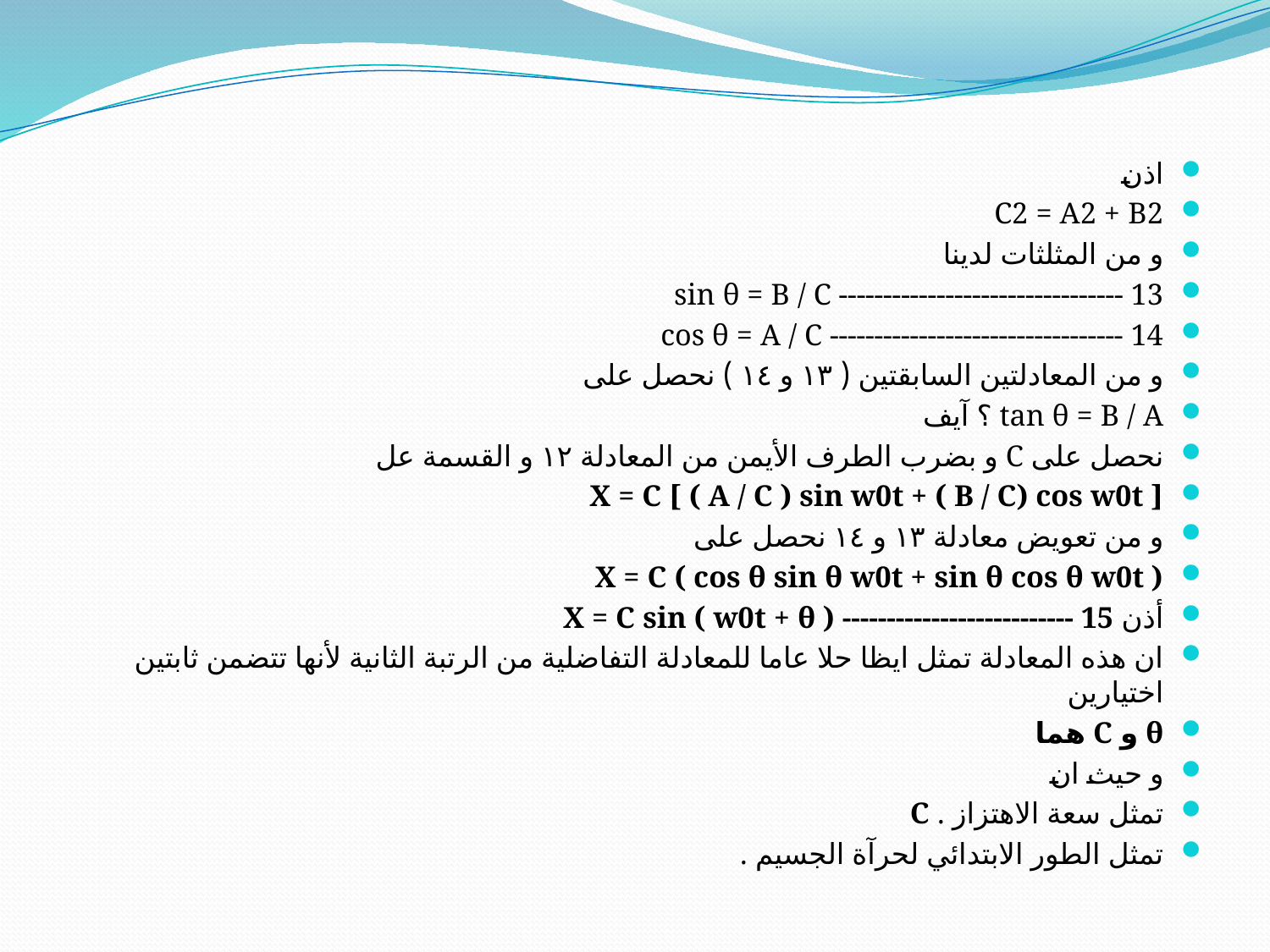

#
اذن
C2 = A2 + B2
و من المثلثات لدينا
sin θ = B / C -------------------------------- 13
cos θ = A / C --------------------------------- 14
و من المعادلتين السابقتين ( ١٣ و ١٤ ) نحصل على
tan θ = B / A ؟ آيف
نحصل على C و بضرب الطرف الأيمن من المعادلة ١٢ و القسمة عل
X = C [ ( A / C ) sin w0t + ( B / C) cos w0t ]
و من تعويض معادلة ١٣ و ١٤ نحصل على
X = C ( cos θ sin θ w0t + sin θ cos θ w0t )
أذن X = C sin ( w0t + θ ) -------------------------- 15
ان هذه المعادلة تمثل ايظا حلا عاما للمعادلة التفاضلية من الرتبة الثانية لأنها تتضمن ثابتين اختيارين
θ و C هما
و حيث ان
تمثل سعة الاهتزاز . C
تمثل الطور الابتدائي لحرآة الجسيم .